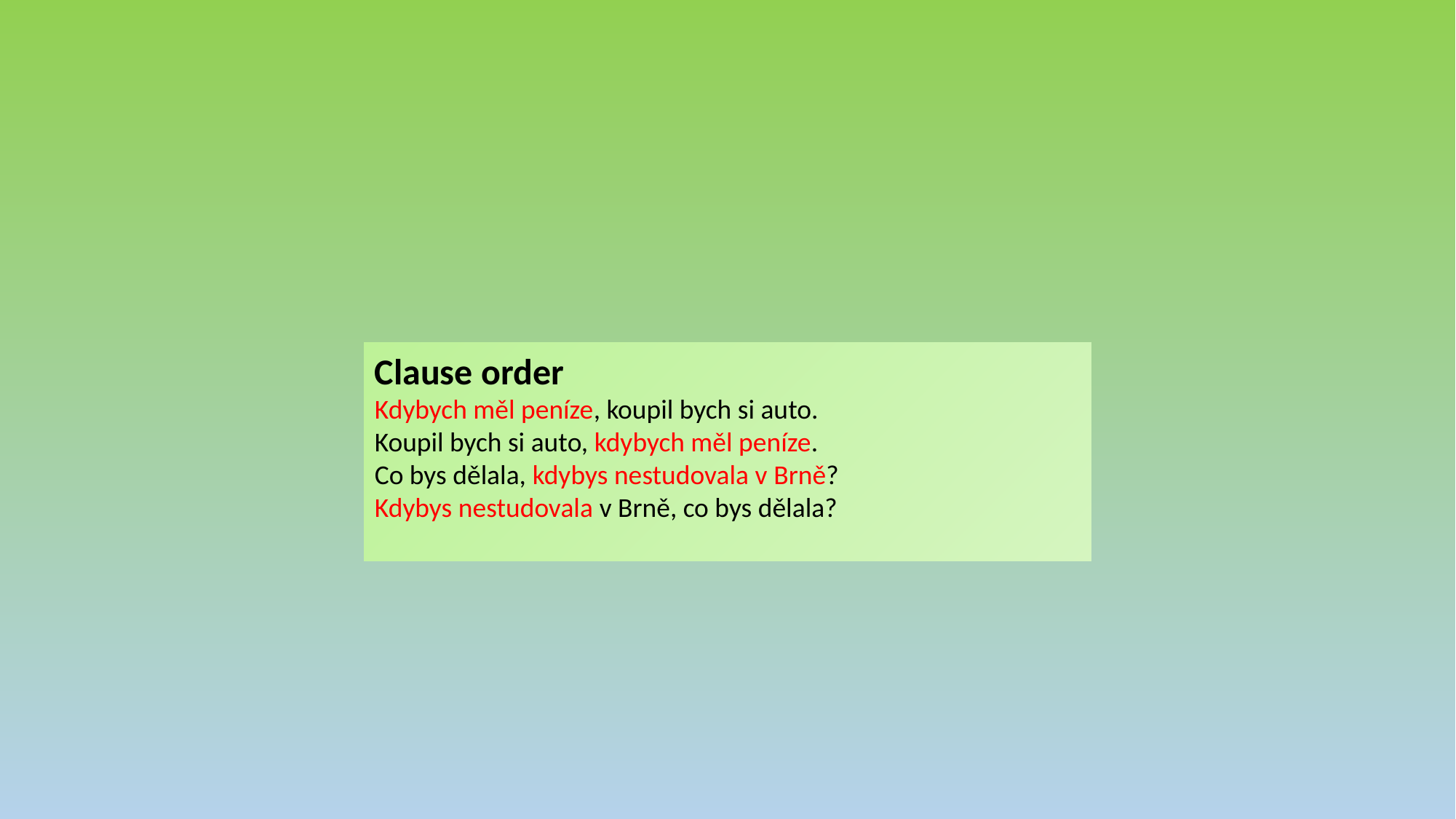

Clause order
Kdybych měl peníze, koupil bych si auto.
Koupil bych si auto, kdybych měl peníze.
Co bys dělala, kdybys nestudovala v Brně?
Kdybys nestudovala v Brně, co bys dělala?